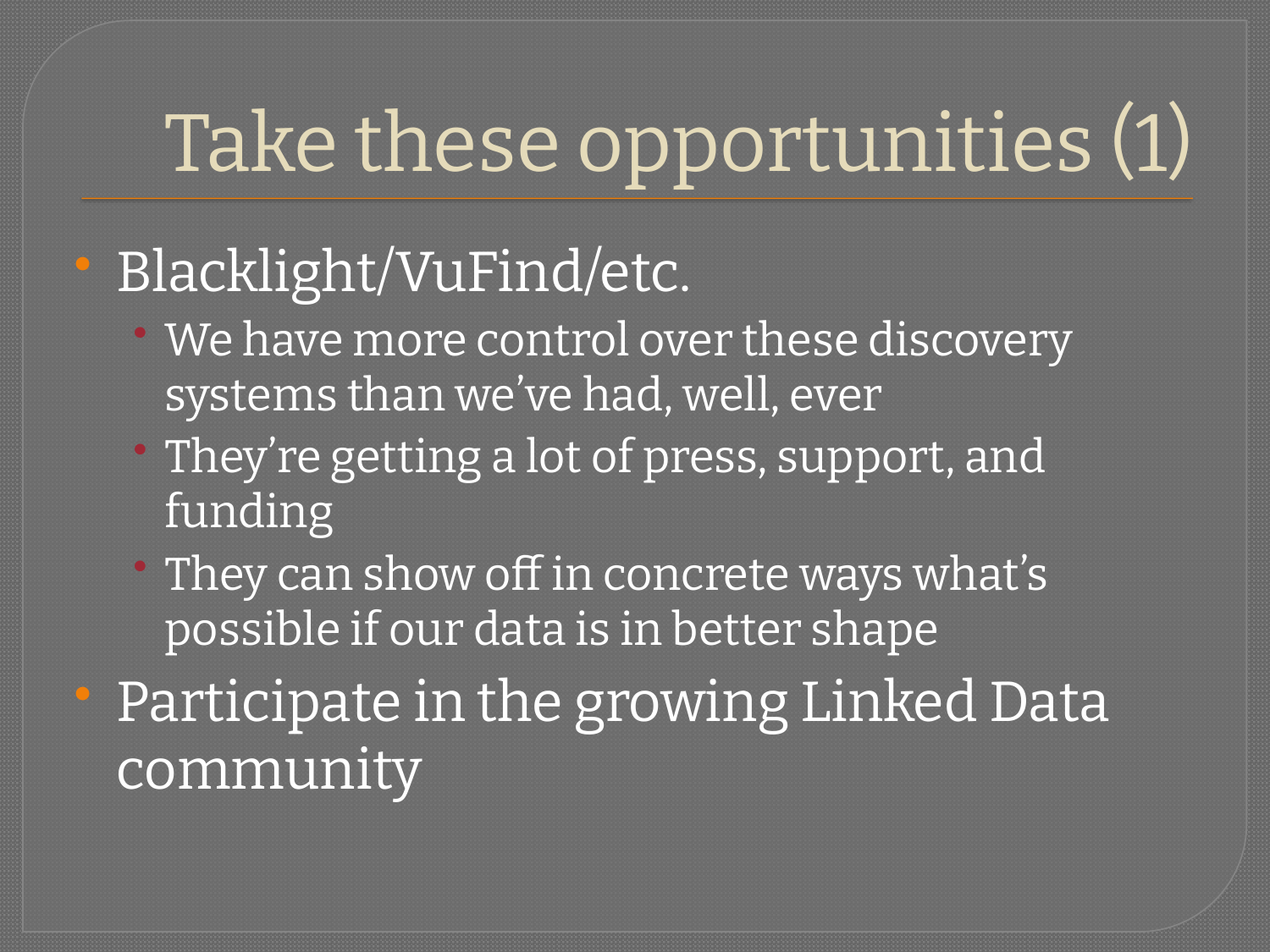

# Take these opportunities (1)
Blacklight/VuFind/etc.
We have more control over these discovery systems than we’ve had, well, ever
They’re getting a lot of press, support, and funding
They can show off in concrete ways what’s possible if our data is in better shape
Participate in the growing Linked Data community